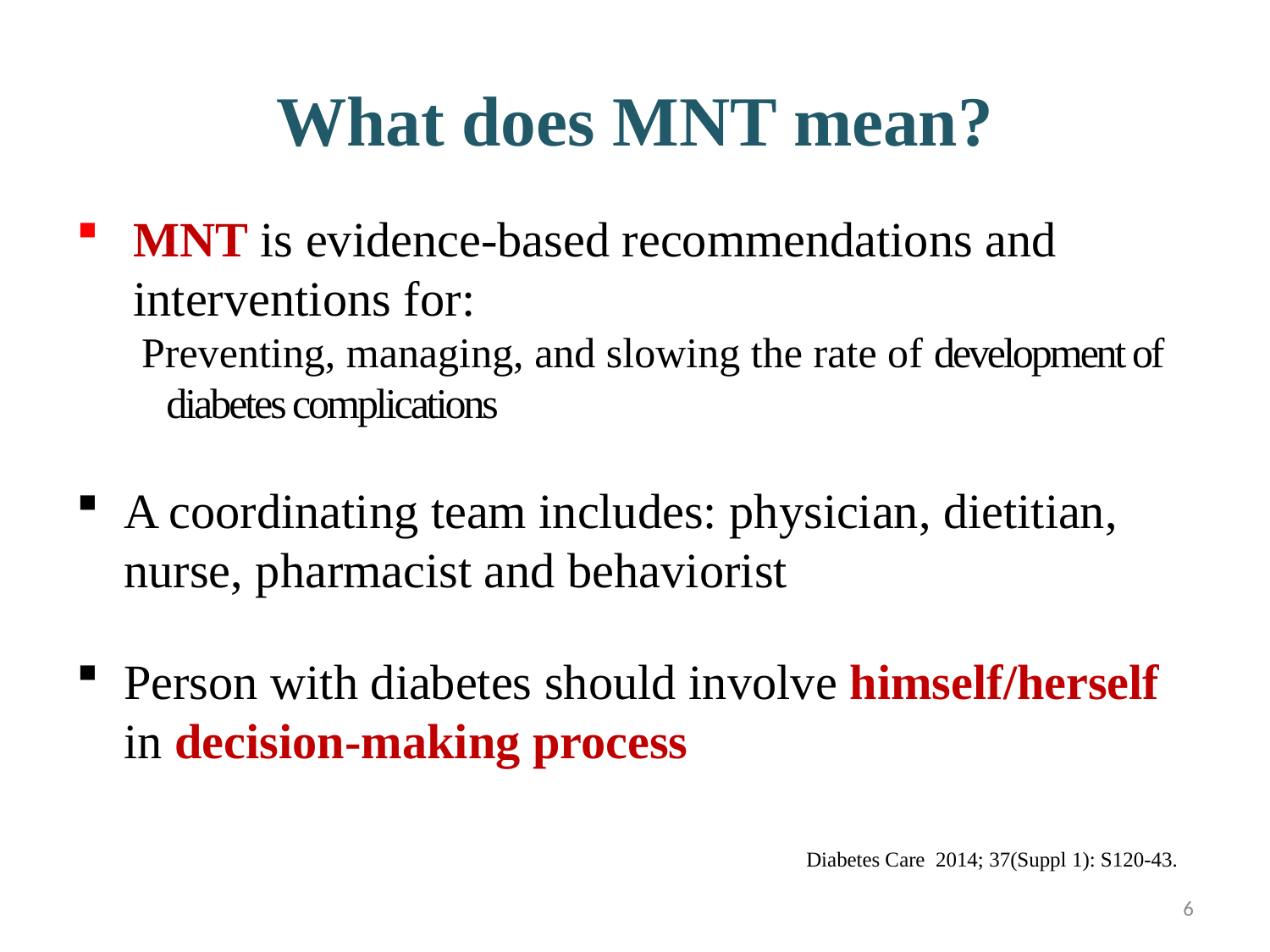

# What does MNT mean?
MNT is evidence-based recommendations and interventions for:
Preventing, managing, and slowing the rate of development of diabetes complications
A coordinating team includes: physician, dietitian, nurse, pharmacist and behaviorist
Person with diabetes should involve himself/herself in decision-making process
Diabetes Care  2014; 37(Suppl 1): S120-43.
6